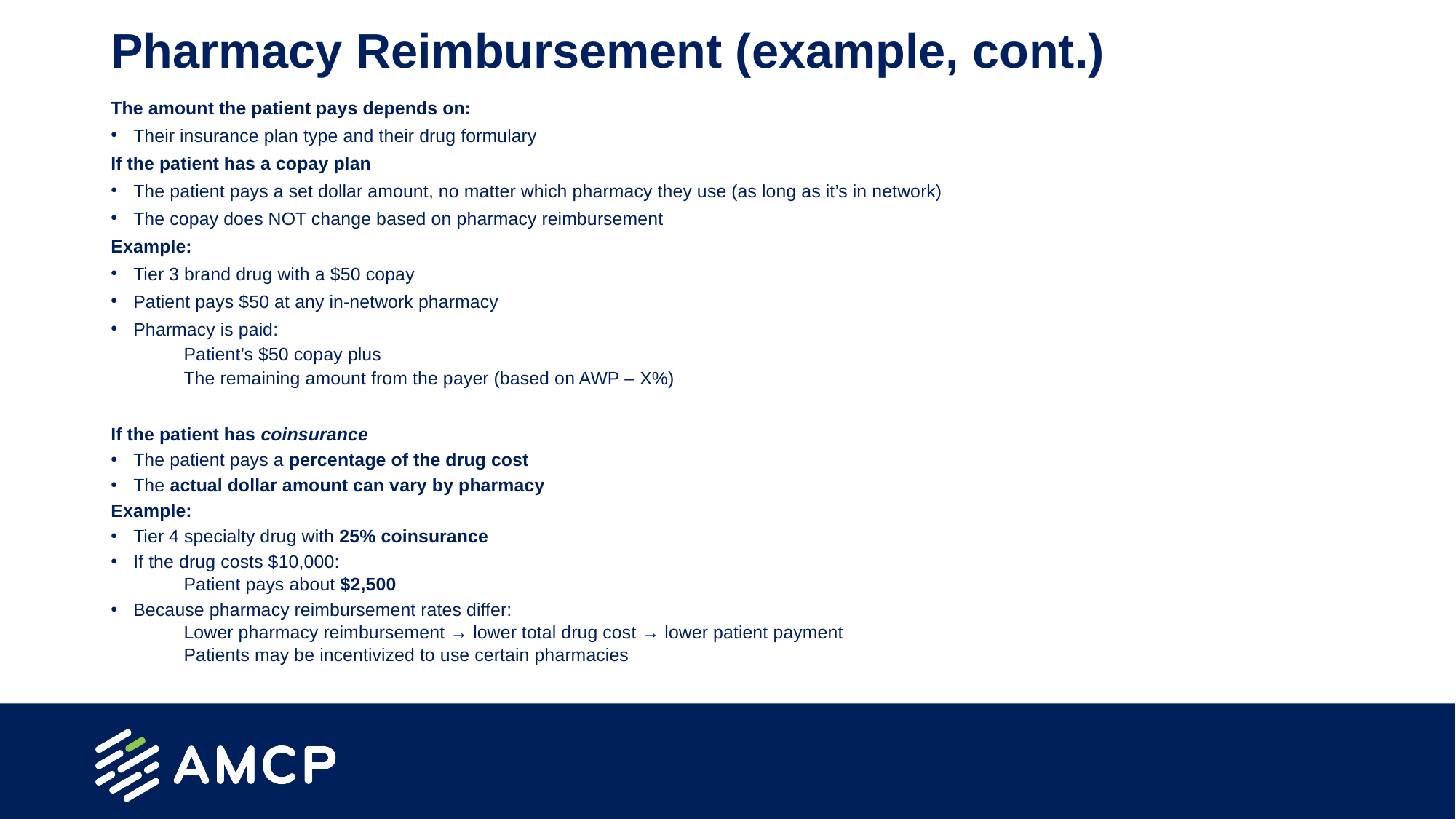

# Pharmacy Reimbursement (example, cont.)
The amount the patient pays depends on:
Their insurance plan type and their drug formulary
If the patient has a copay plan
The patient pays a set dollar amount, no matter which pharmacy they use (as long as it’s in network)
The copay does NOT change based on pharmacy reimbursement
Example:
Tier 3 brand drug with a $50 copay
Patient pays $50 at any in-network pharmacy
Pharmacy is paid:
Patient’s $50 copay plus
The remaining amount from the payer (based on AWP – X%)

If the patient has coinsurance
The patient pays a percentage of the drug cost
The actual dollar amount can vary by pharmacy
Example:
Tier 4 specialty drug with 25% coinsurance
If the drug costs $10,000:
Patient pays about $2,500
Because pharmacy reimbursement rates differ:
Lower pharmacy reimbursement → lower total drug cost → lower patient payment
Patients may be incentivized to use certain pharmacies